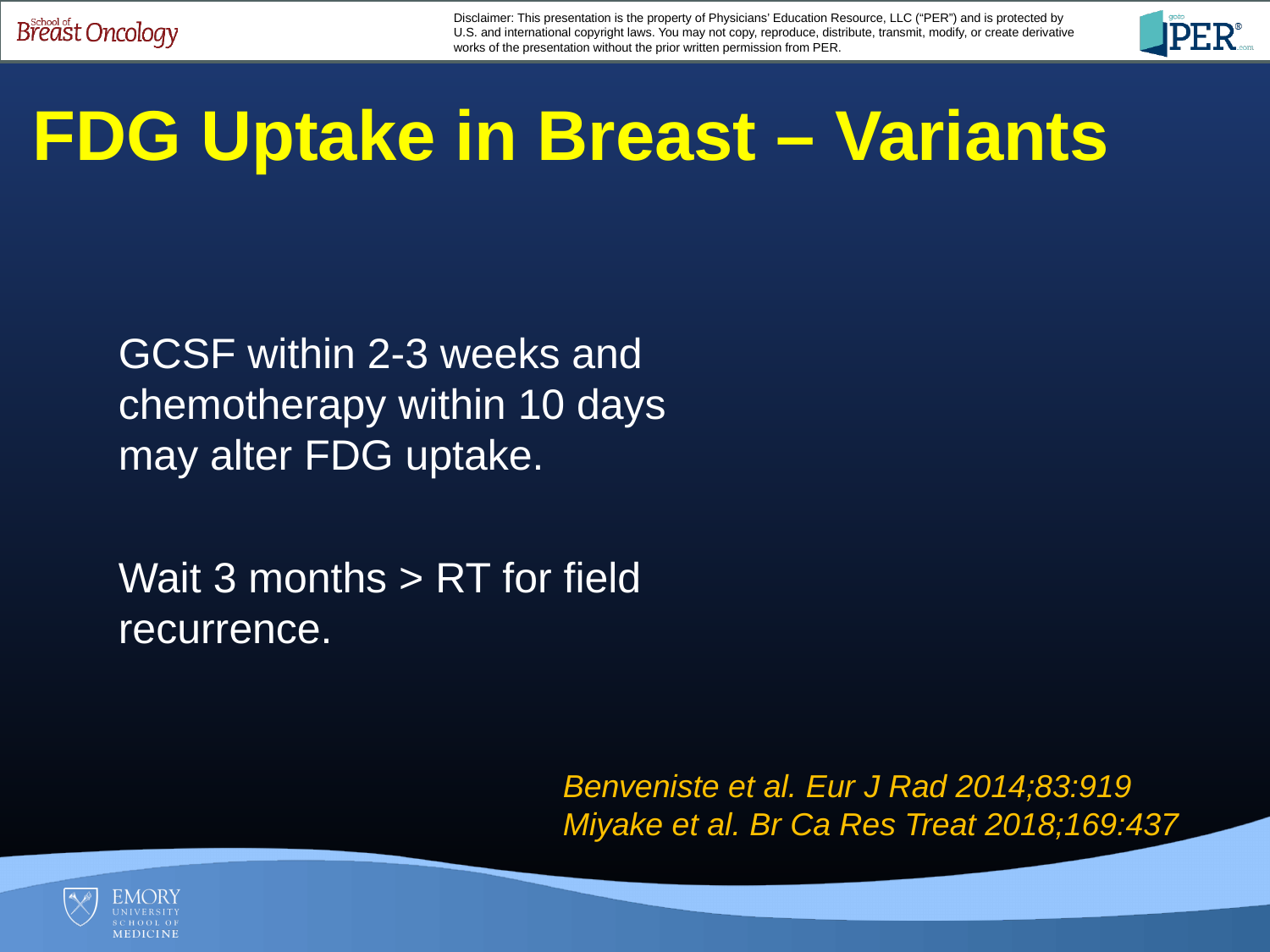

FDG Uptake in Breast – Variants
GCSF within 2-3 weeks and chemotherapy within 10 days may alter FDG uptake.

Wait 3 months > RT for field recurrence.
Benveniste et al. Eur J Rad 2014;83:919
Miyake et al. Br Ca Res Treat 2018;169:437